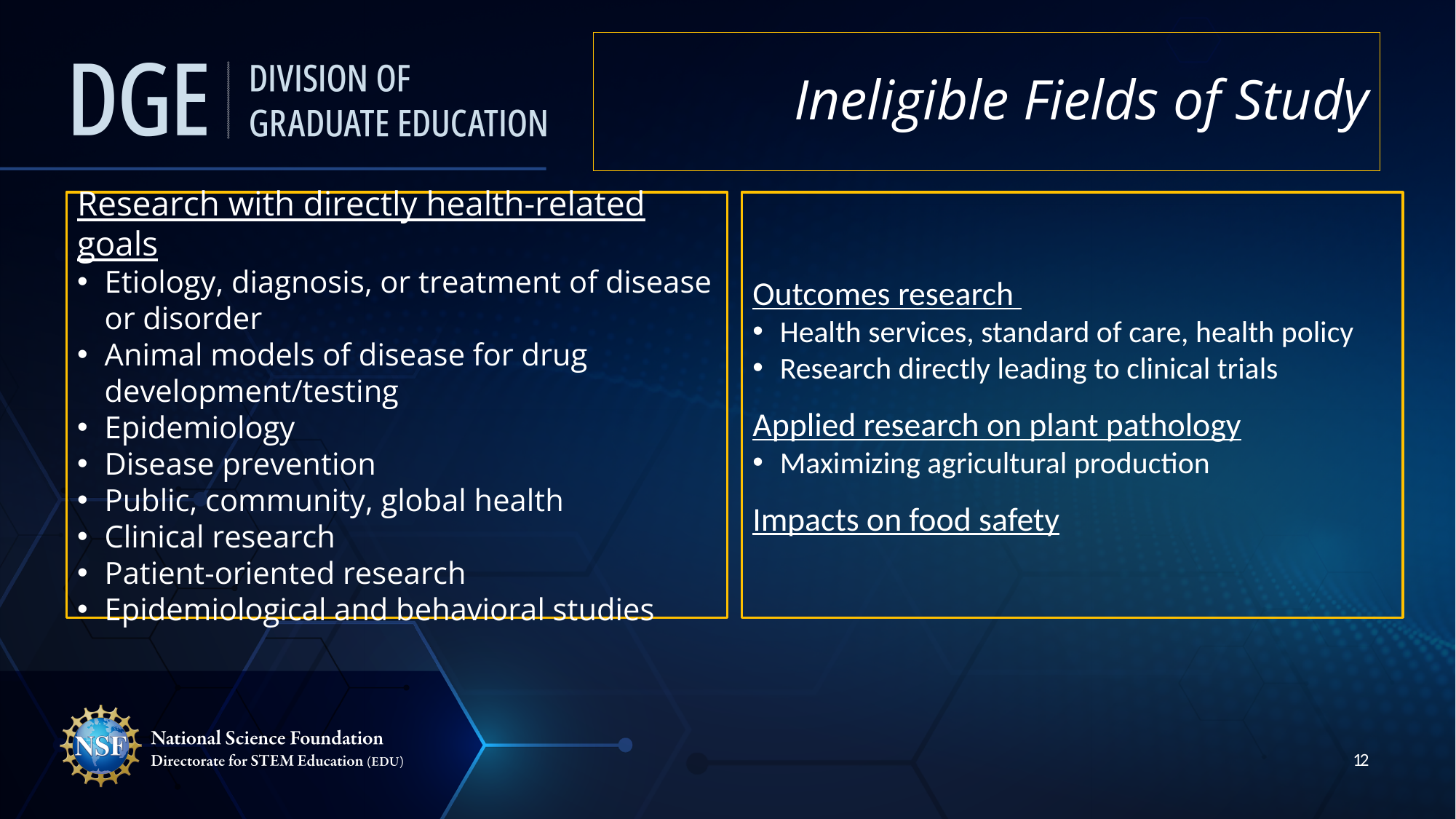

# Ineligible Fields of Study
Research with directly health-related goals
Etiology, diagnosis, or treatment of disease or disorder
Animal models of disease for drug development/testing
Epidemiology
Disease prevention
Public, community, global health
Clinical research
Patient-oriented research
Epidemiological and behavioral studies
Outcomes research
Health services, standard of care, health policy
Research directly leading to clinical trials

Applied research on plant pathology
Maximizing agricultural production

Impacts on food safety
12